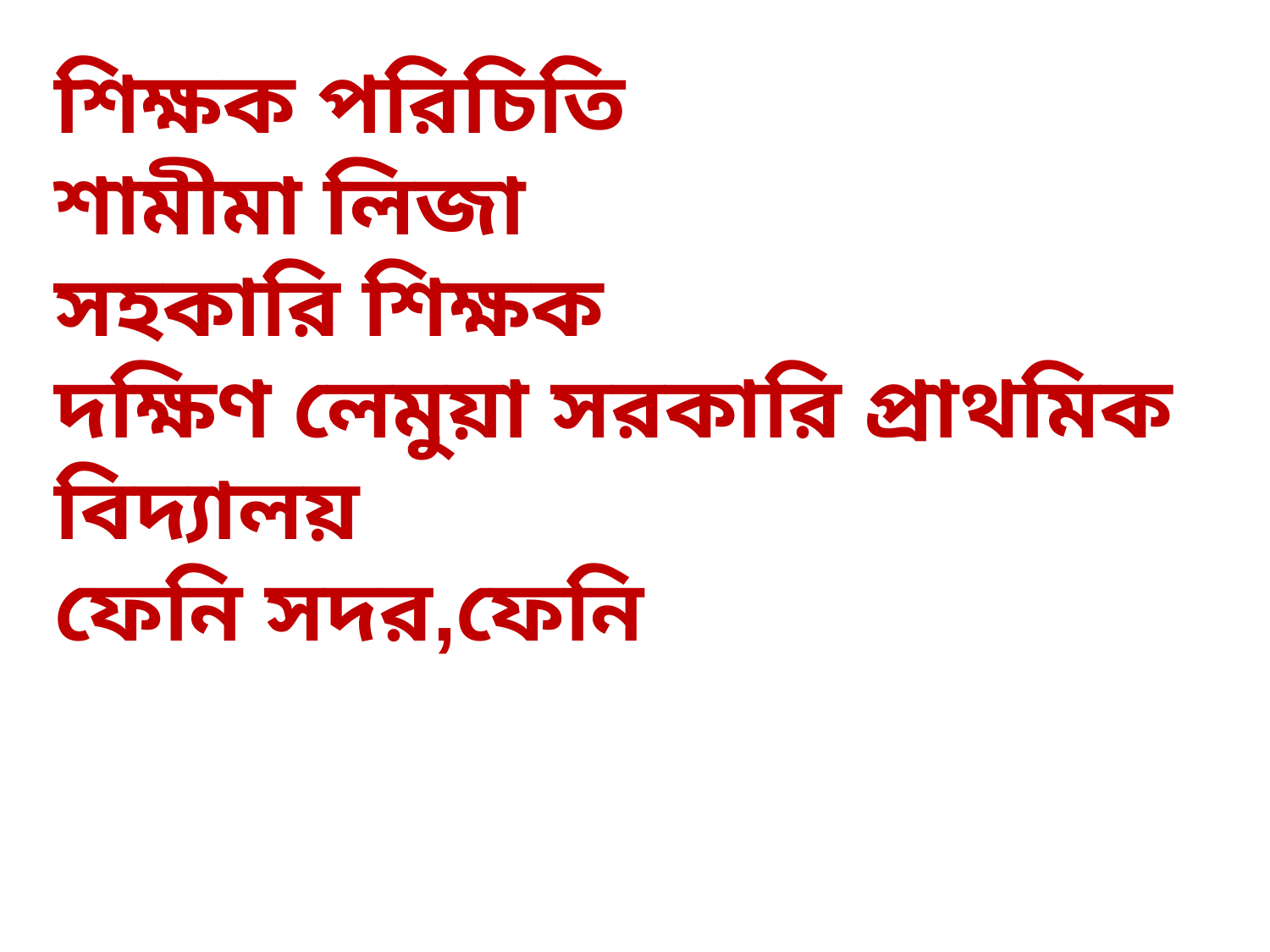

শিক্ষক পরিচিতি
শামীমা লিজা
সহকারি শিক্ষক
দক্ষিণ লেমুয়া সরকারি প্রাথমিক বিদ্যালয়
ফেনি সদর,ফেনি